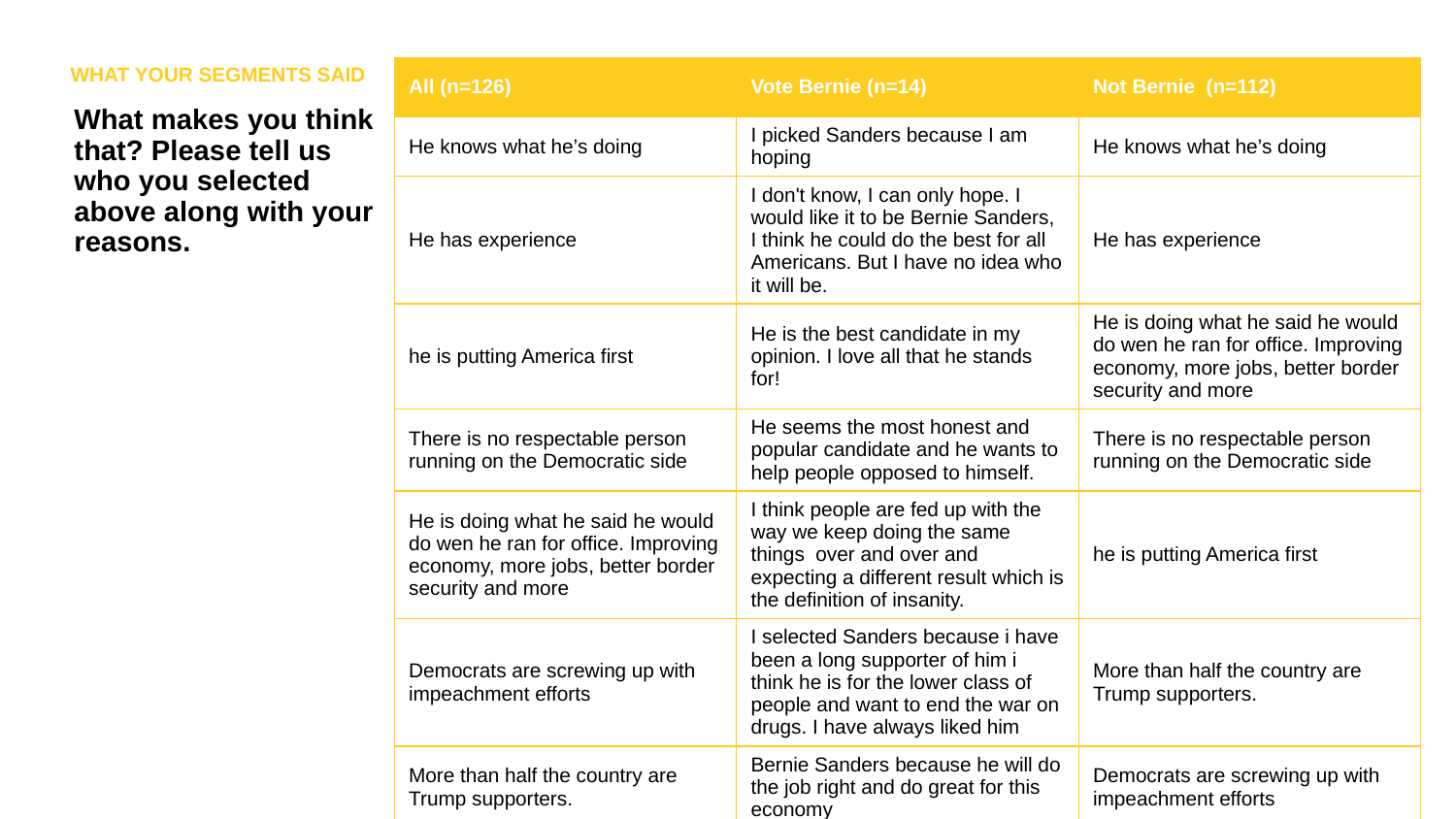

WHAT YOUR SEGMENTS SAID
| All (n=126) | Vote Bernie (n=14) | Not Bernie (n=112) |
| --- | --- | --- |
| He knows what he’s doing | I picked Sanders because I am hoping | He knows what he’s doing |
| He has experience | I don't know, I can only hope. I would like it to be Bernie Sanders, I think he could do the best for all Americans. But I have no idea who it will be. | He has experience |
| he is putting America first | He is the best candidate in my opinion. I love all that he stands for! | He is doing what he said he would do wen he ran for office. Improving economy, more jobs, better border security and more |
| There is no respectable person running on the Democratic side | He seems the most honest and popular candidate and he wants to help people opposed to himself. | There is no respectable person running on the Democratic side |
| He is doing what he said he would do wen he ran for office. Improving economy, more jobs, better border security and more | I think people are fed up with the way we keep doing the same things over and over and expecting a different result which is the definition of insanity. | he is putting America first |
| Democrats are screwing up with impeachment efforts | I selected Sanders because i have been a long supporter of him i think he is for the lower class of people and want to end the war on drugs. I have always liked him | More than half the country are Trump supporters. |
| More than half the country are Trump supporters. | Bernie Sanders because he will do the job right and do great for this economy | Democrats are screwing up with impeachment efforts |
| because he has kept his campaign promises and the economy is great unemployment is at long time lows | Best chance to beat that clown moron Trump. | because he has kept his campaign promises and the economy is great unemployment is at long time lows |
What makes you think that? Please tell us who you selected above along with your reasons.